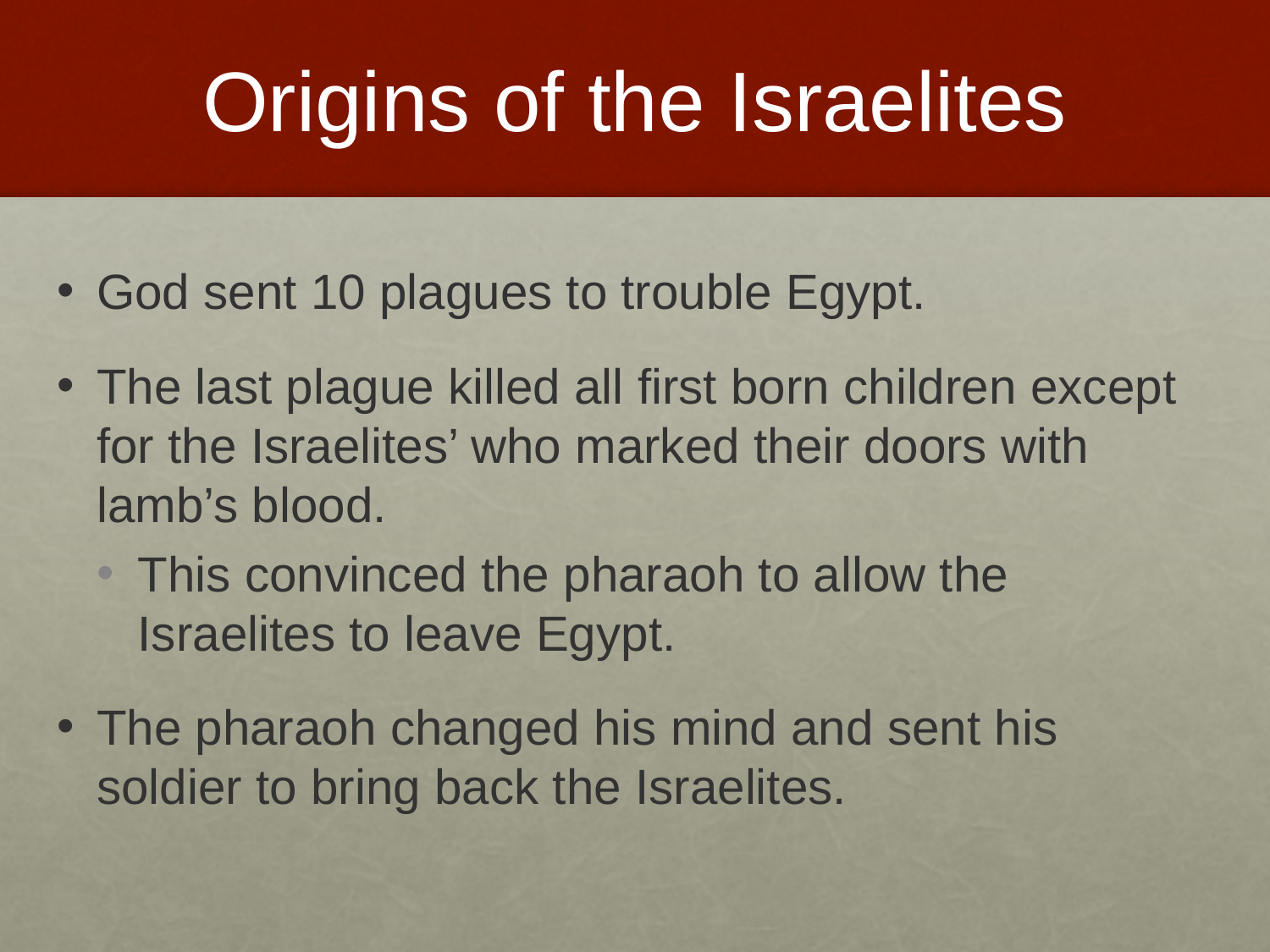

# Origins of the Israelites
God sent 10 plagues to trouble Egypt.
The last plague killed all first born children except for the Israelites’ who marked their doors with lamb’s blood.
This convinced the pharaoh to allow the Israelites to leave Egypt.
The pharaoh changed his mind and sent his soldier to bring back the Israelites.